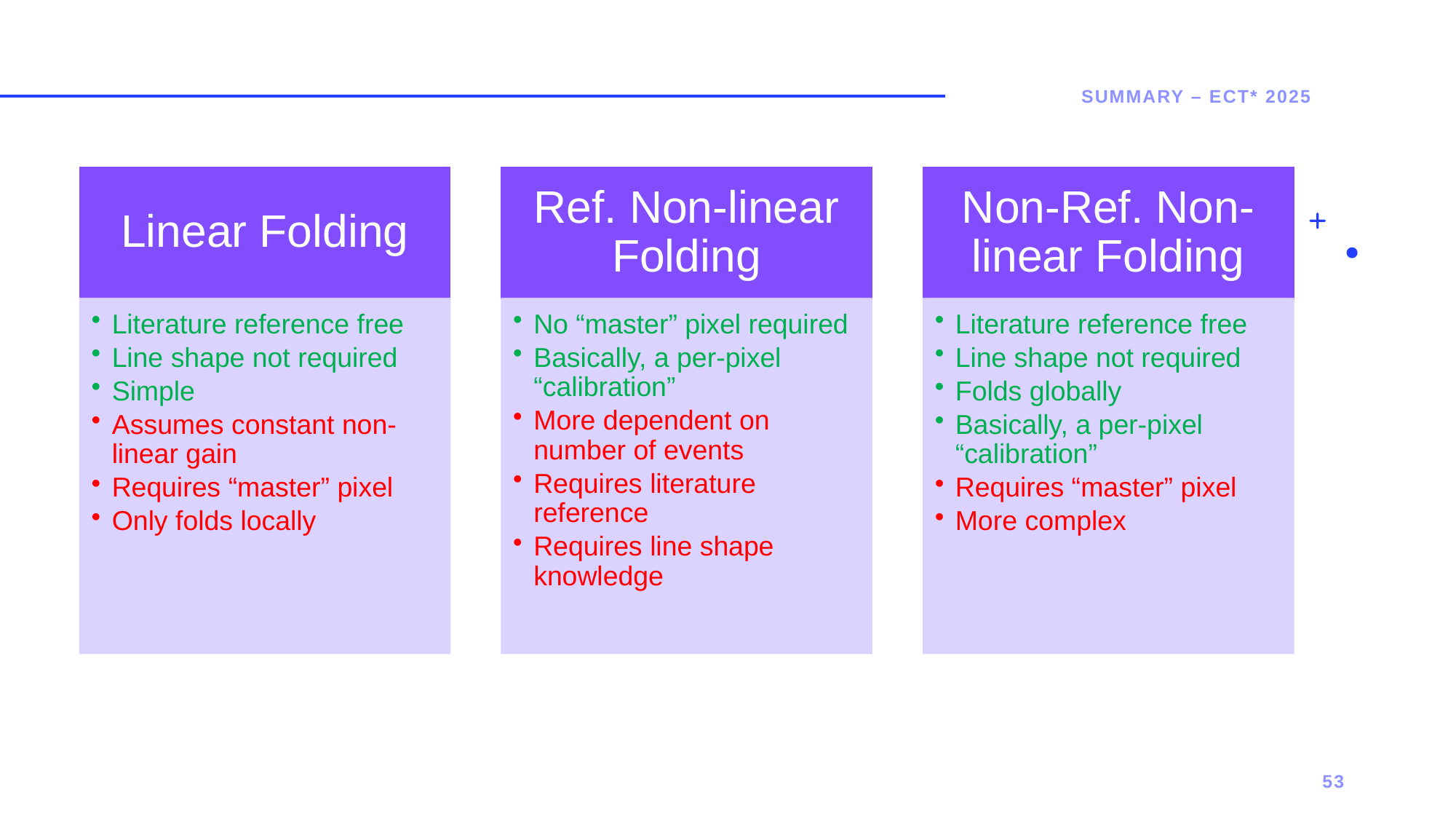

Summary – ECT* 2025
Linear Folding
Literature reference free
Line shape not required
Simple
Assumes constant non-linear gain
Requires “master” pixel
Only folds locally
Ref. Non-linear Folding
No “master” pixel required
Basically, a per-pixel “calibration”
More dependent on number of events
Requires literature reference
Requires line shape knowledge
Non-Ref. Non-linear Folding
Literature reference free
Line shape not required
Folds globally
Basically, a per-pixel “calibration”
Requires “master” pixel
More complex
53